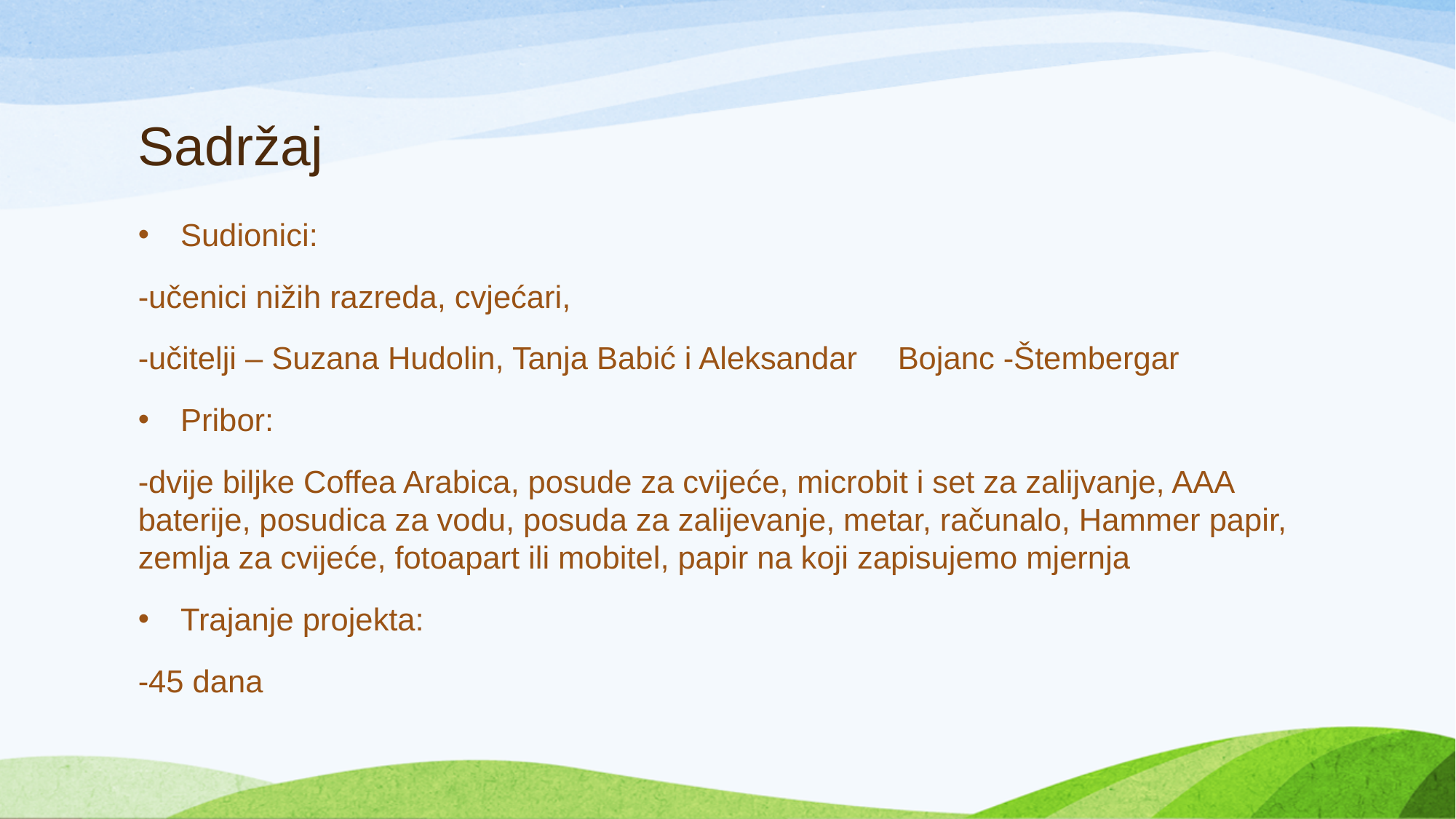

# Sadržaj
Sudionici:
-učenici nižih razreda, cvjećari,
-učitelji – Suzana Hudolin, Tanja Babić i Aleksandar 	Bojanc -Štembergar
Pribor:
-dvije biljke Coffea Arabica, posude za cvijeće, microbit i set za zalijvanje, AAA baterije, posudica za vodu, posuda za zalijevanje, metar, računalo, Hammer papir, zemlja za cvijeće, fotoapart ili mobitel, papir na koji zapisujemo mjernja
Trajanje projekta:
-45 dana